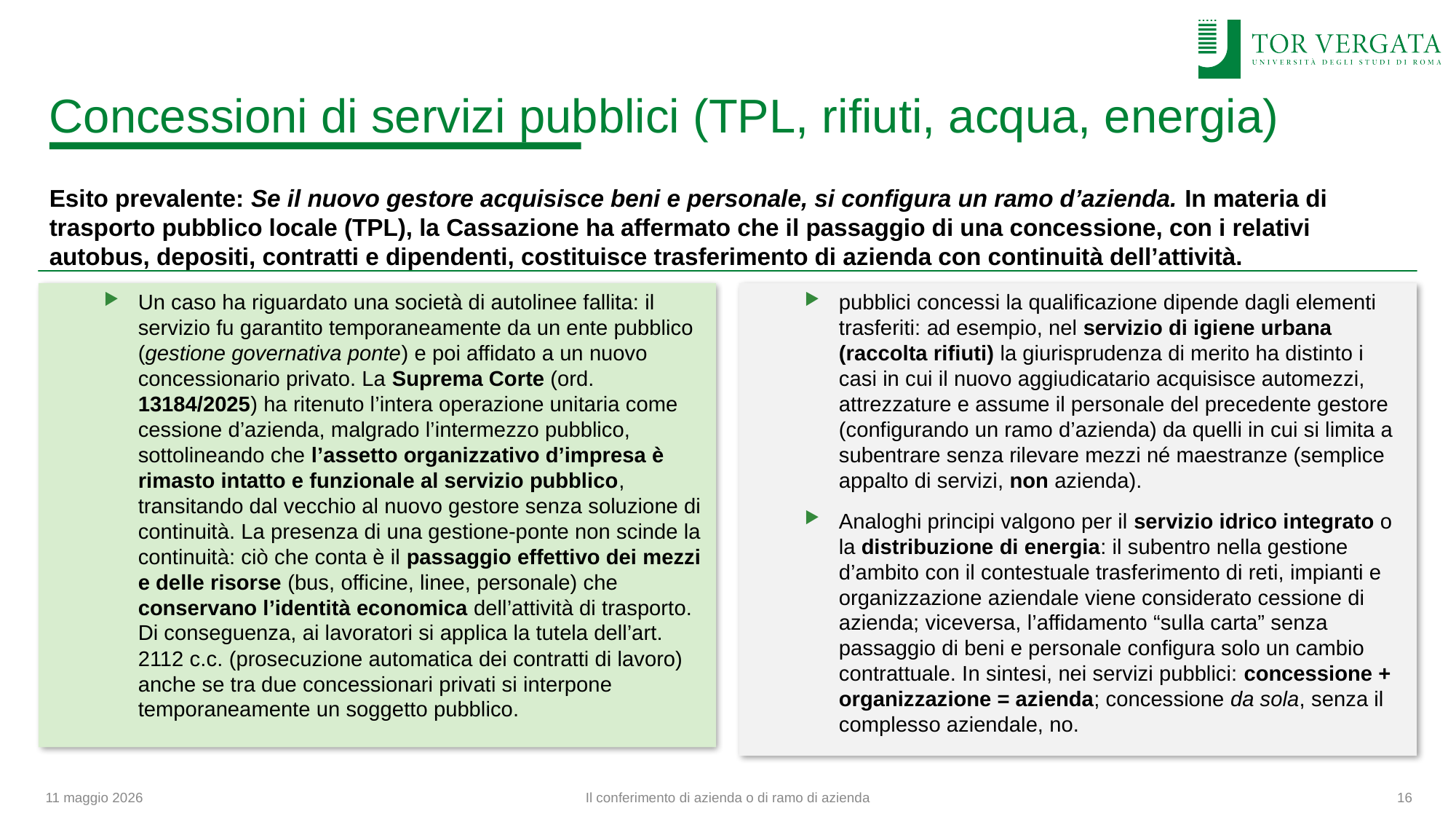

# Concessioni di servizi pubblici (TPL, rifiuti, acqua, energia)
Esito prevalente: Se il nuovo gestore acquisisce beni e personale, si configura un ramo d’azienda. In materia di trasporto pubblico locale (TPL), la Cassazione ha affermato che il passaggio di una concessione, con i relativi autobus, depositi, contratti e dipendenti, costituisce trasferimento di azienda con continuità dell’attività.
Un caso ha riguardato una società di autolinee fallita: il servizio fu garantito temporaneamente da un ente pubblico (gestione governativa ponte) e poi affidato a un nuovo concessionario privato. La Suprema Corte (ord. 13184/2025) ha ritenuto l’intera operazione unitaria come cessione d’azienda, malgrado l’intermezzo pubblico, sottolineando che l’assetto organizzativo d’impresa è rimasto intatto e funzionale al servizio pubblico, transitando dal vecchio al nuovo gestore senza soluzione di continuità. La presenza di una gestione-ponte non scinde la continuità: ciò che conta è il passaggio effettivo dei mezzi e delle risorse (bus, officine, linee, personale) che conservano l’identità economica dell’attività di trasporto. Di conseguenza, ai lavoratori si applica la tutela dell’art. 2112 c.c. (prosecuzione automatica dei contratti di lavoro) anche se tra due concessionari privati si interpone temporaneamente un soggetto pubblico.
pubblici concessi la qualificazione dipende dagli elementi trasferiti: ad esempio, nel servizio di igiene urbana (raccolta rifiuti) la giurisprudenza di merito ha distinto i casi in cui il nuovo aggiudicatario acquisisce automezzi, attrezzature e assume il personale del precedente gestore (configurando un ramo d’azienda) da quelli in cui si limita a subentrare senza rilevare mezzi né maestranze (semplice appalto di servizi, non azienda).
Analoghi principi valgono per il servizio idrico integrato o la distribuzione di energia: il subentro nella gestione d’ambito con il contestuale trasferimento di reti, impianti e organizzazione aziendale viene considerato cessione di azienda; viceversa, l’affidamento “sulla carta” senza passaggio di beni e personale configura solo un cambio contrattuale. In sintesi, nei servizi pubblici: concessione + organizzazione = azienda; concessione da sola, senza il complesso aziendale, no.
11 maggio 2026
Il conferimento di azienda o di ramo di azienda
16